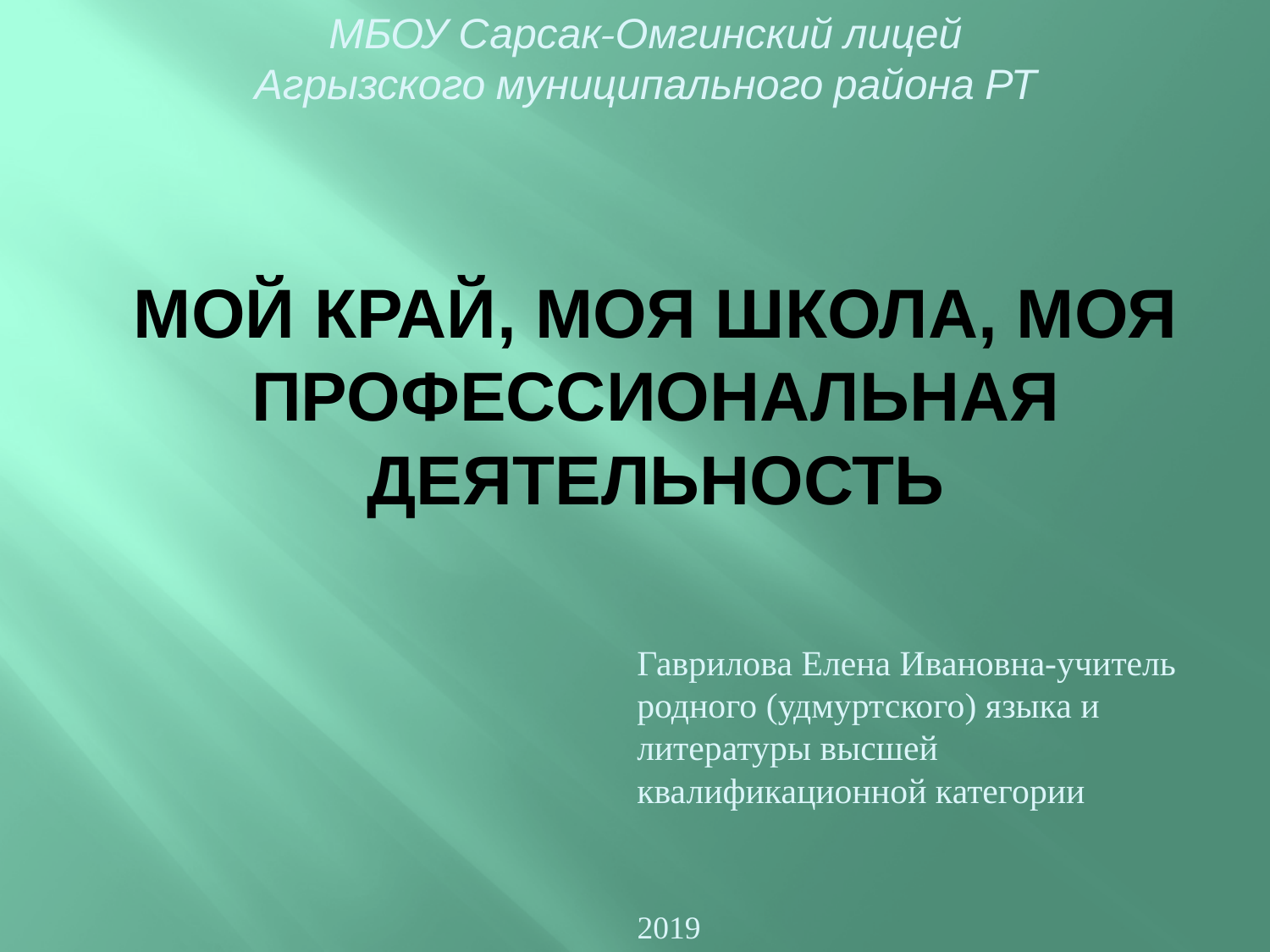

МБОУ Сарсак-Омгинский лицей Агрызского муниципального района РТ
# Мой край, моя школа, моя профессиональная деятельность
Гаврилова Елена Ивановна-учитель родного (удмуртского) языка и литературы высшей квалификационной категории
2019